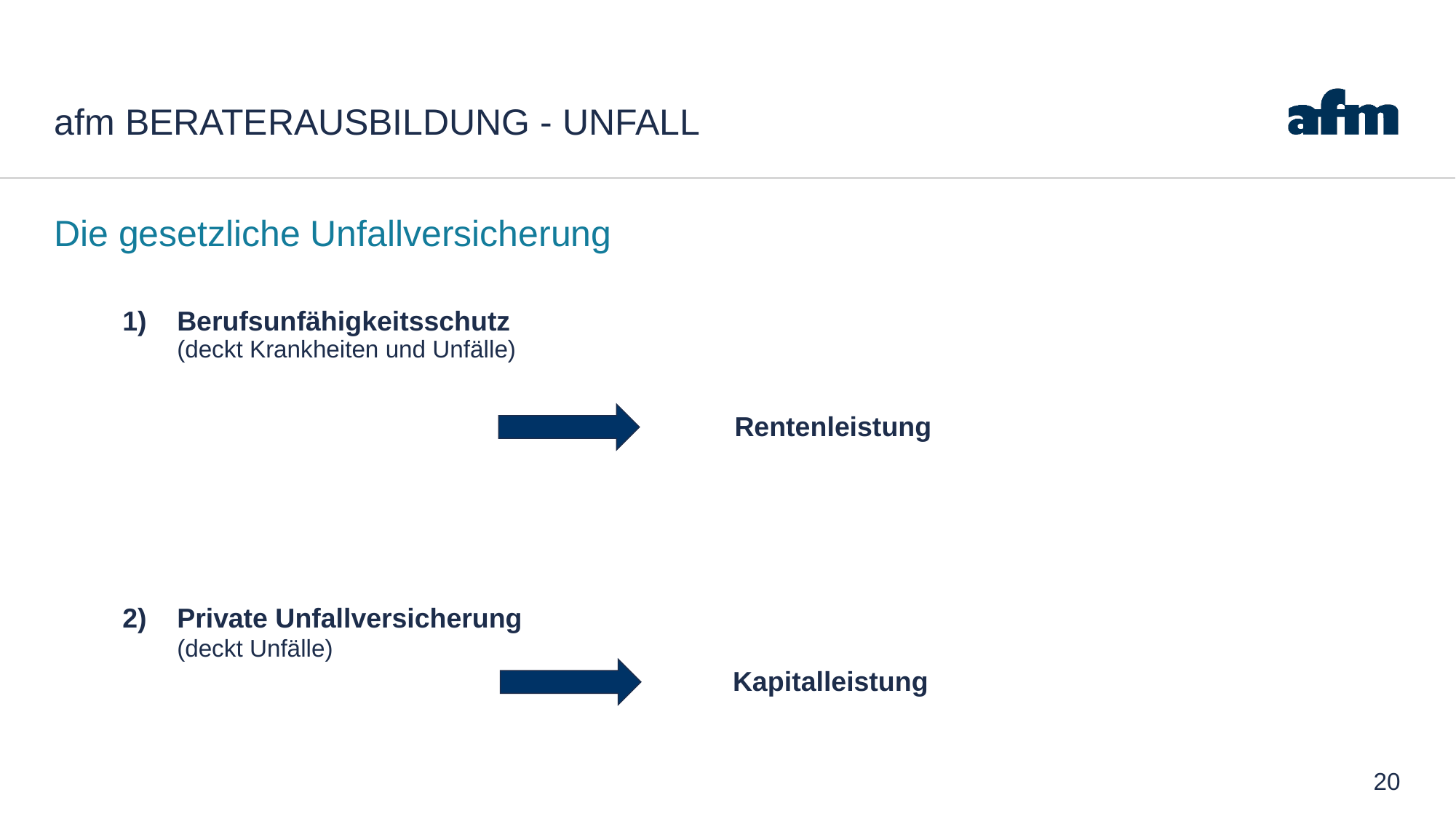

# afm Beraterausbildung - Unfall
Die gesetzliche Unfallversicherung
Berufsunfähigkeitsschutz
	(deckt Krankheiten und Unfälle)
Rentenleistung

Private Unfallversicherung
(deckt Unfälle)
Kapitalleistung

20